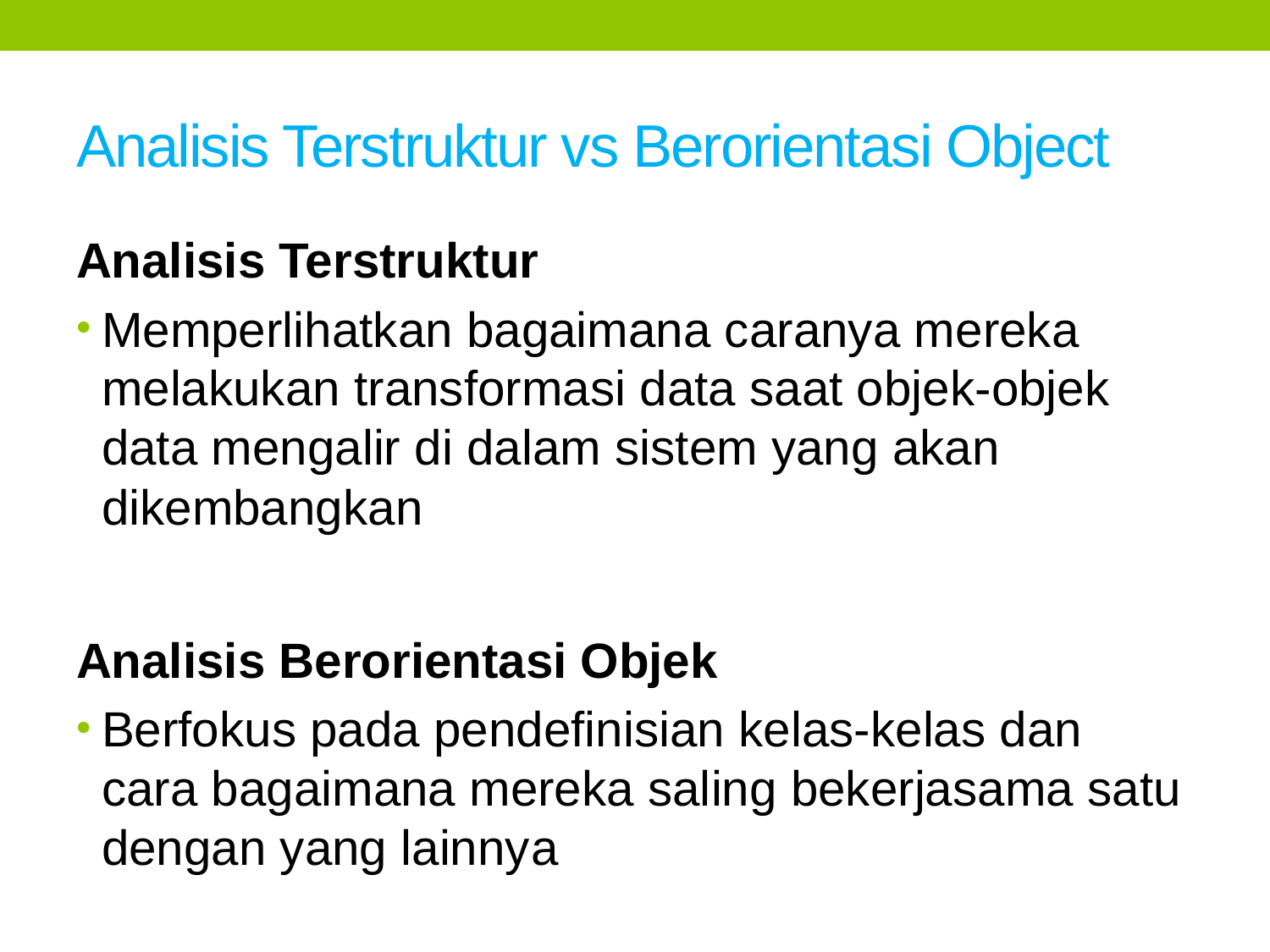

# Analisis Terstruktur vs Berorientasi Object
Analisis Terstruktur
Memperlihatkan bagaimana caranya mereka melakukan transformasi data saat objek-objek data mengalir di dalam sistem yang akan dikembangkan

Analisis Berorientasi Objek
Berfokus pada pendefinisian kelas-kelas dan cara bagaimana mereka saling bekerjasama satu dengan yang lainnya